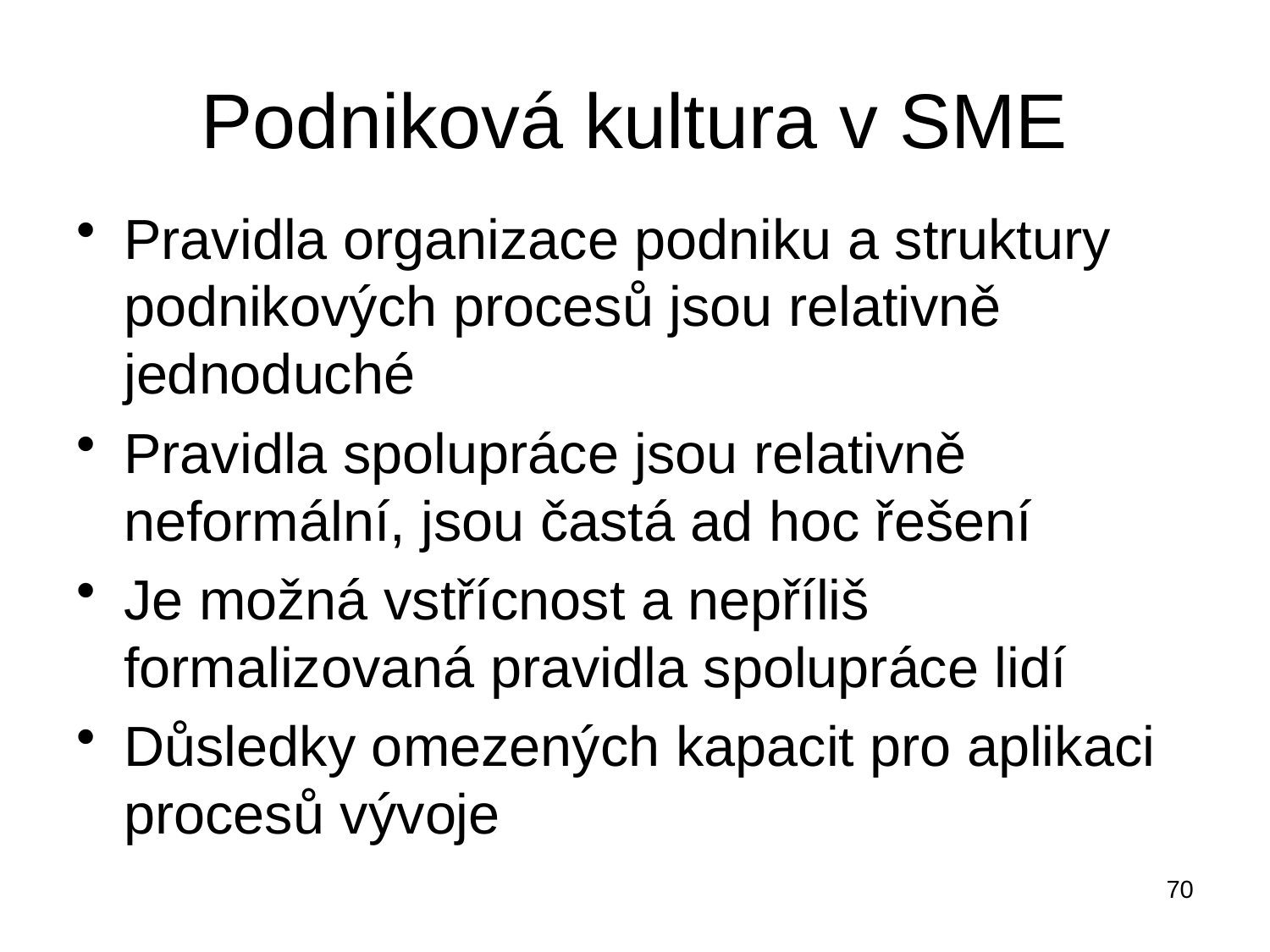

# Podniková kultura v SME
Pravidla organizace podniku a struktury podnikových procesů jsou relativně jednoduché
Pravidla spolupráce jsou relativně neformální, jsou častá ad hoc řešení
Je možná vstřícnost a nepříliš formalizovaná pravidla spolupráce lidí
Důsledky omezených kapacit pro aplikaci procesů vývoje
70